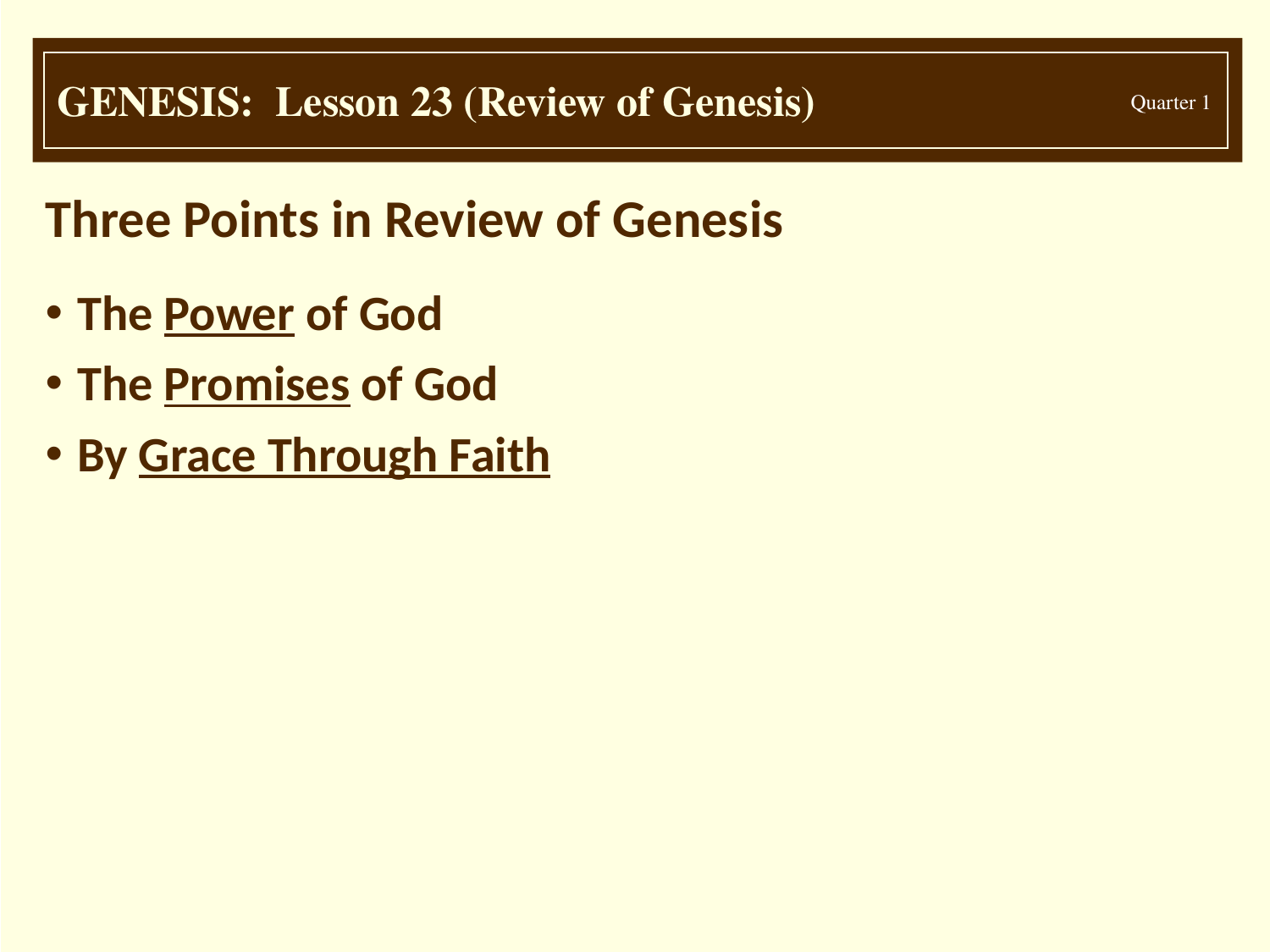

Three Points in Review of Genesis

The Power of God
The Promises of God
By Grace Through Faith